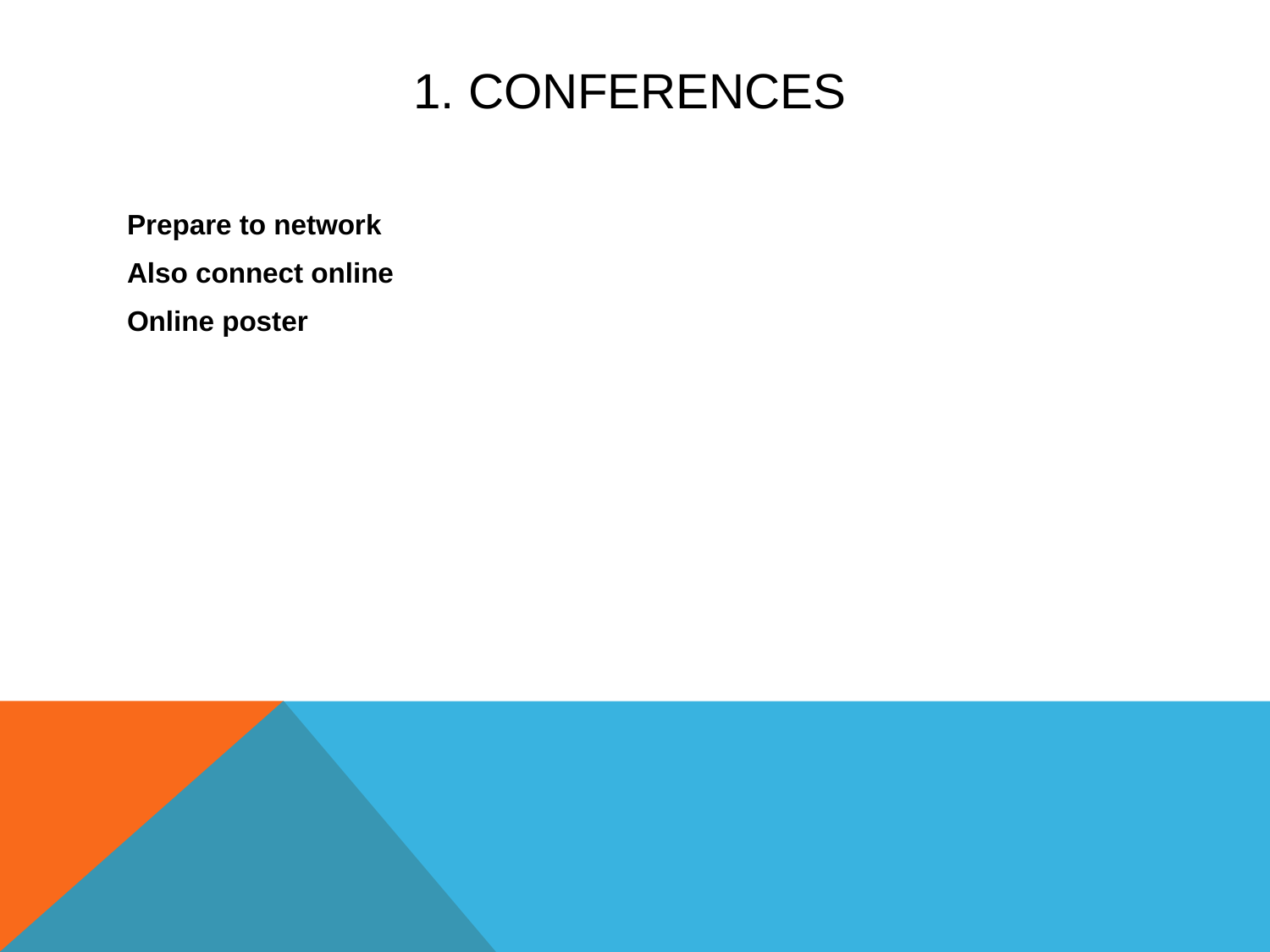

# 1. Conferences

Prepare to network
Also connect online
Online poster